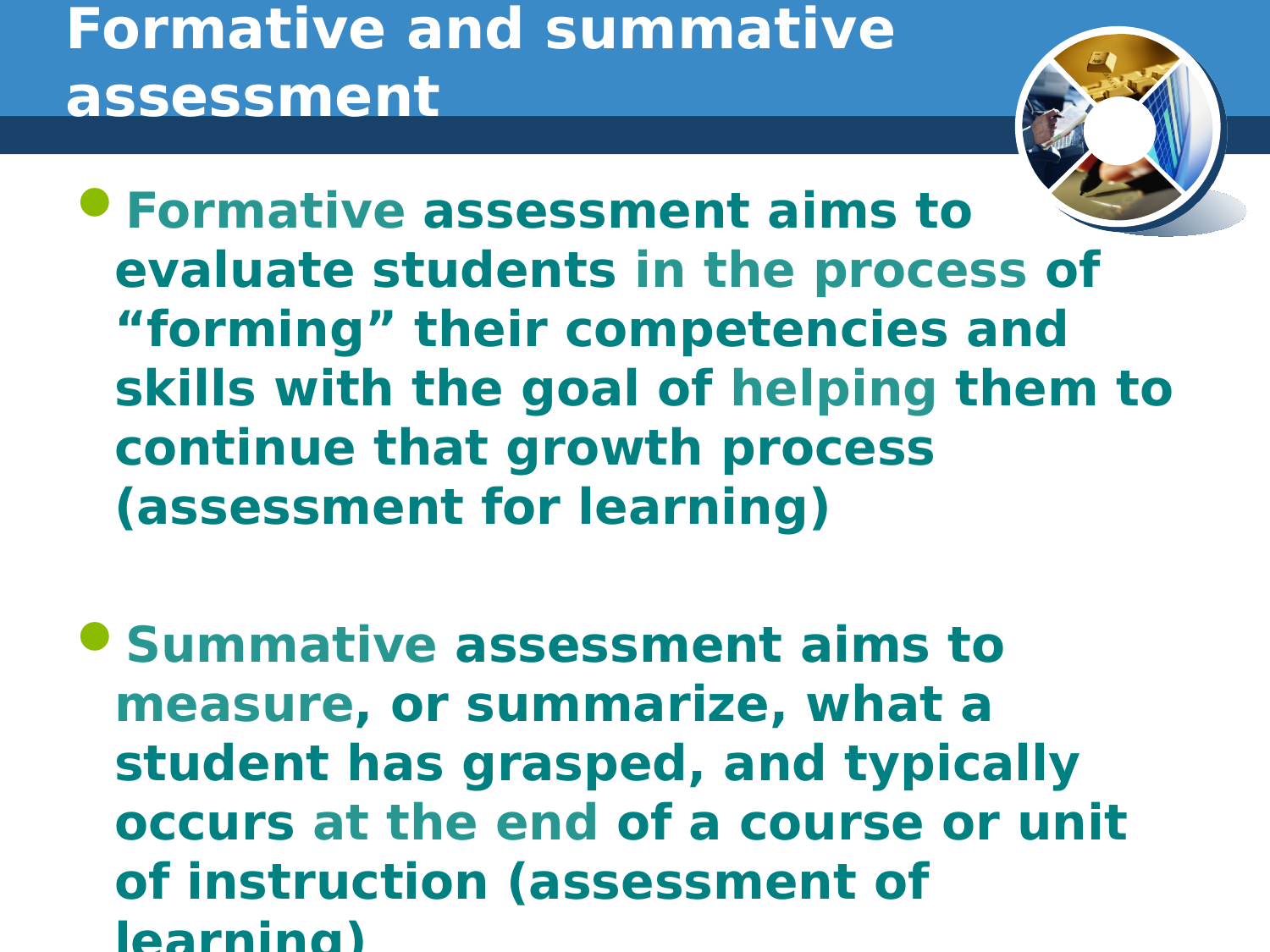

# Formative and summative assessment
Formative assessment aims to evaluate students in the process of “forming” their competencies and skills with the goal of helping them to continue that growth process (assessment for learning)

Summative assessment aims to measure, or summarize, what a student has grasped, and typically occurs at the end of a course or unit of instruction (assessment of learning)